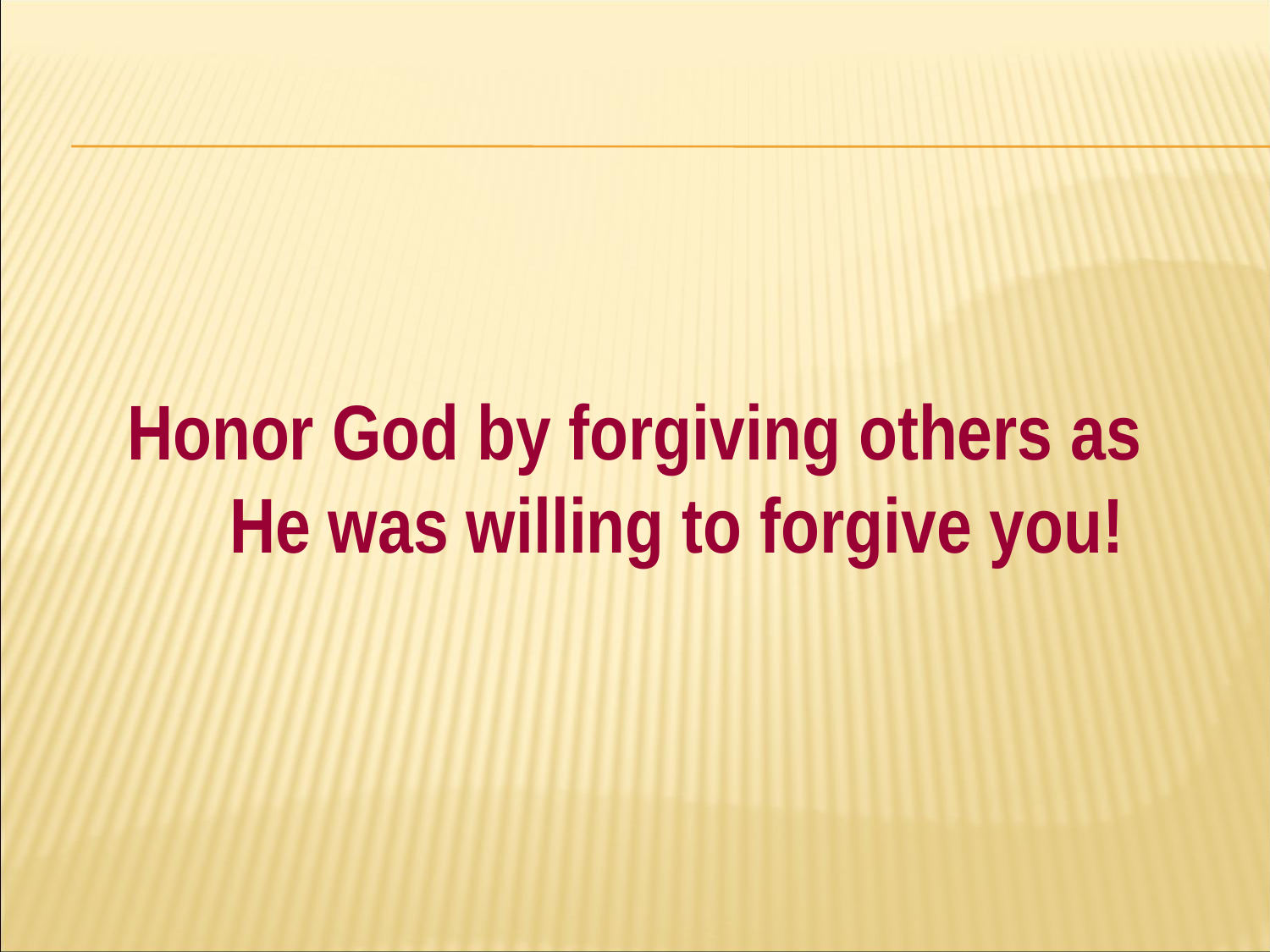

#

Honor God by forgiving others as
He was willing to forgive you!